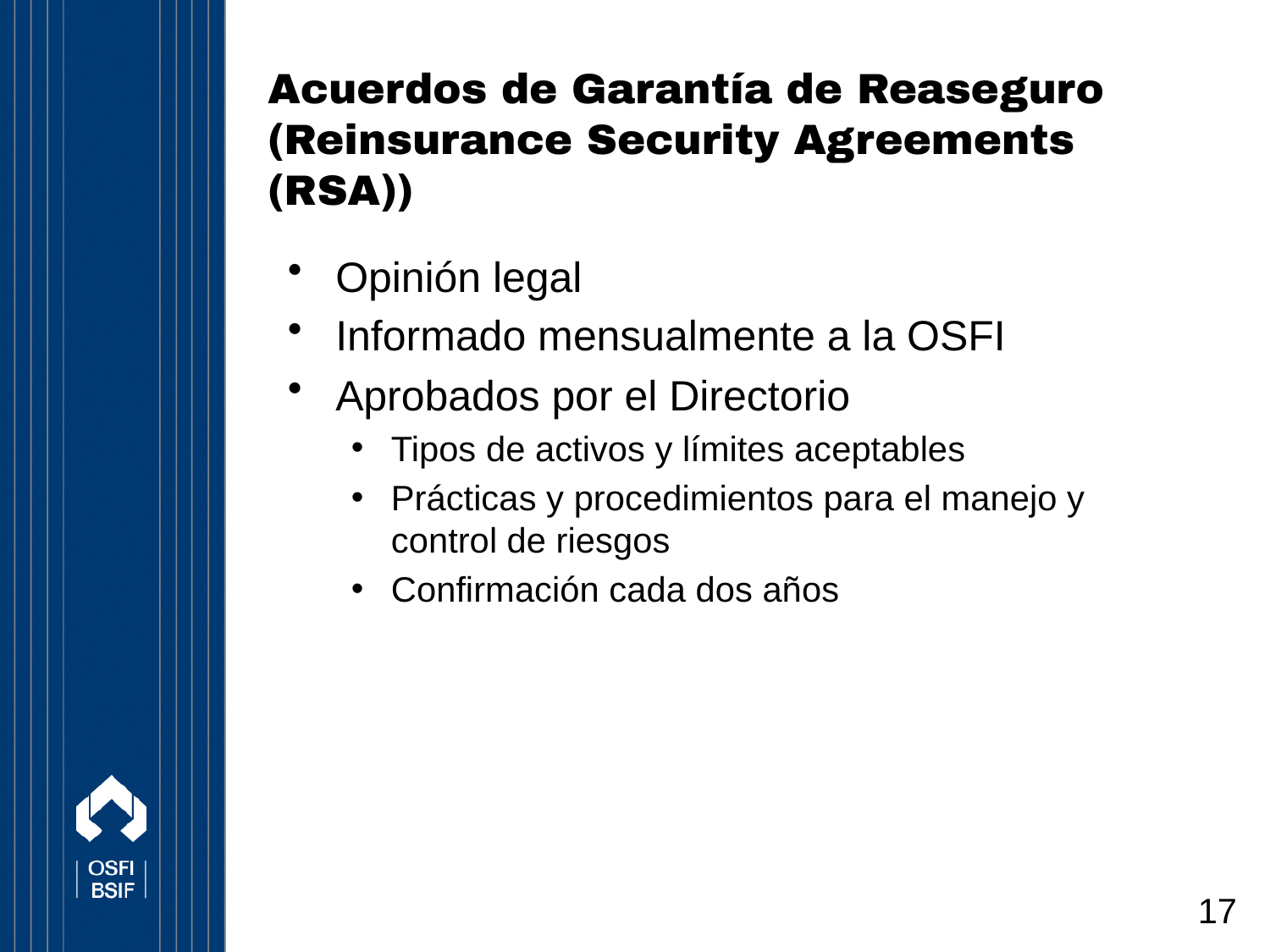

# Acuerdos de Garantía de Reaseguro (Reinsurance Security Agreements (RSA))
Opinión legal
Informado mensualmente a la OSFI
Aprobados por el Directorio
Tipos de activos y límites aceptables
Prácticas y procedimientos para el manejo y control de riesgos
Confirmación cada dos años